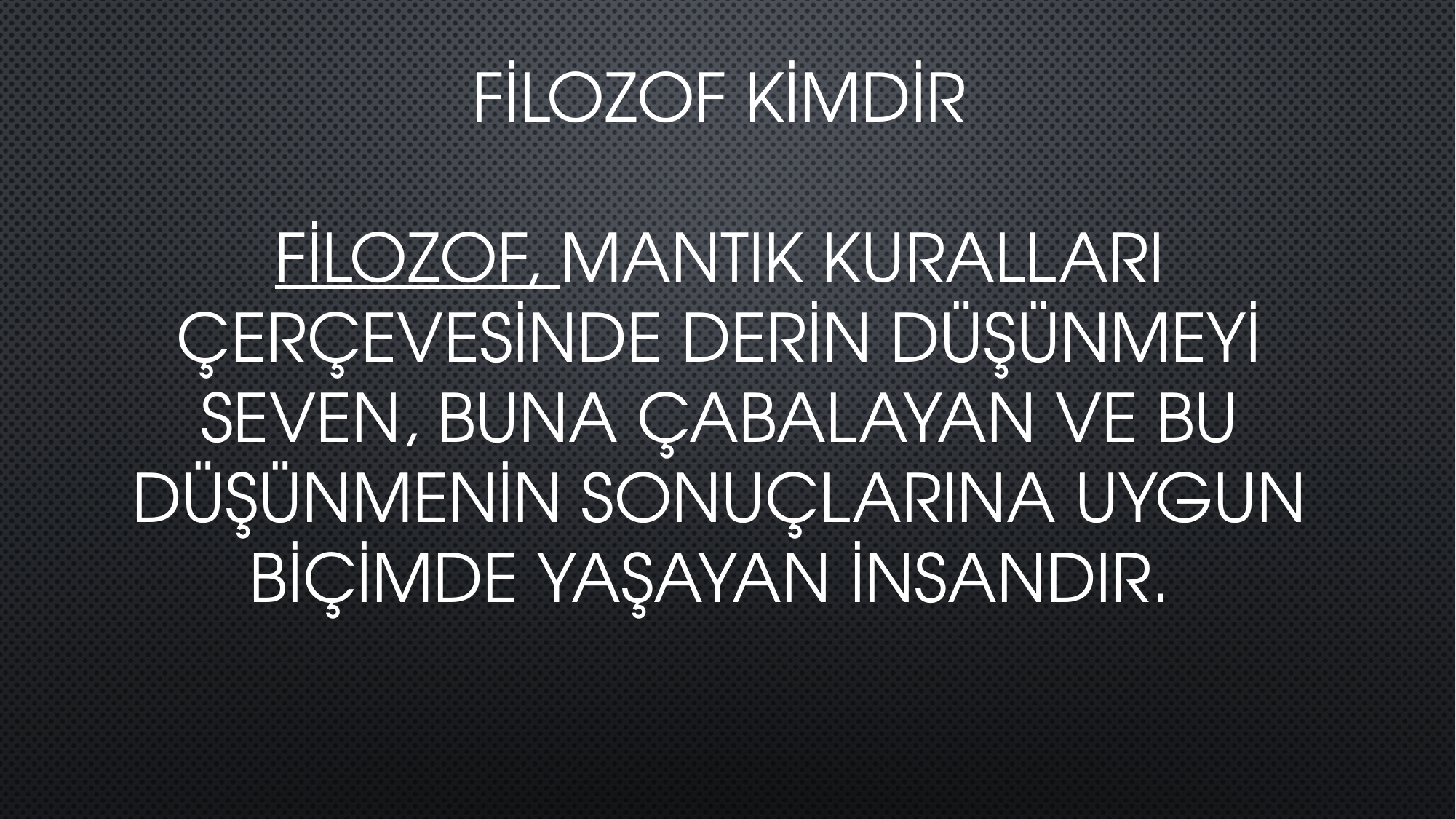

FİLOZOF KİMDİR

FİLOZOF, MANTIK KURALLARI ÇERÇEVESİNDE DERİN DÜŞÜNMEYİ SEVEN, BUNA ÇABALAYAN VE BU DÜŞÜNMENİN SONUÇLARINA UYGUN BİÇİMDE YAŞAYAN İNSANDIR.